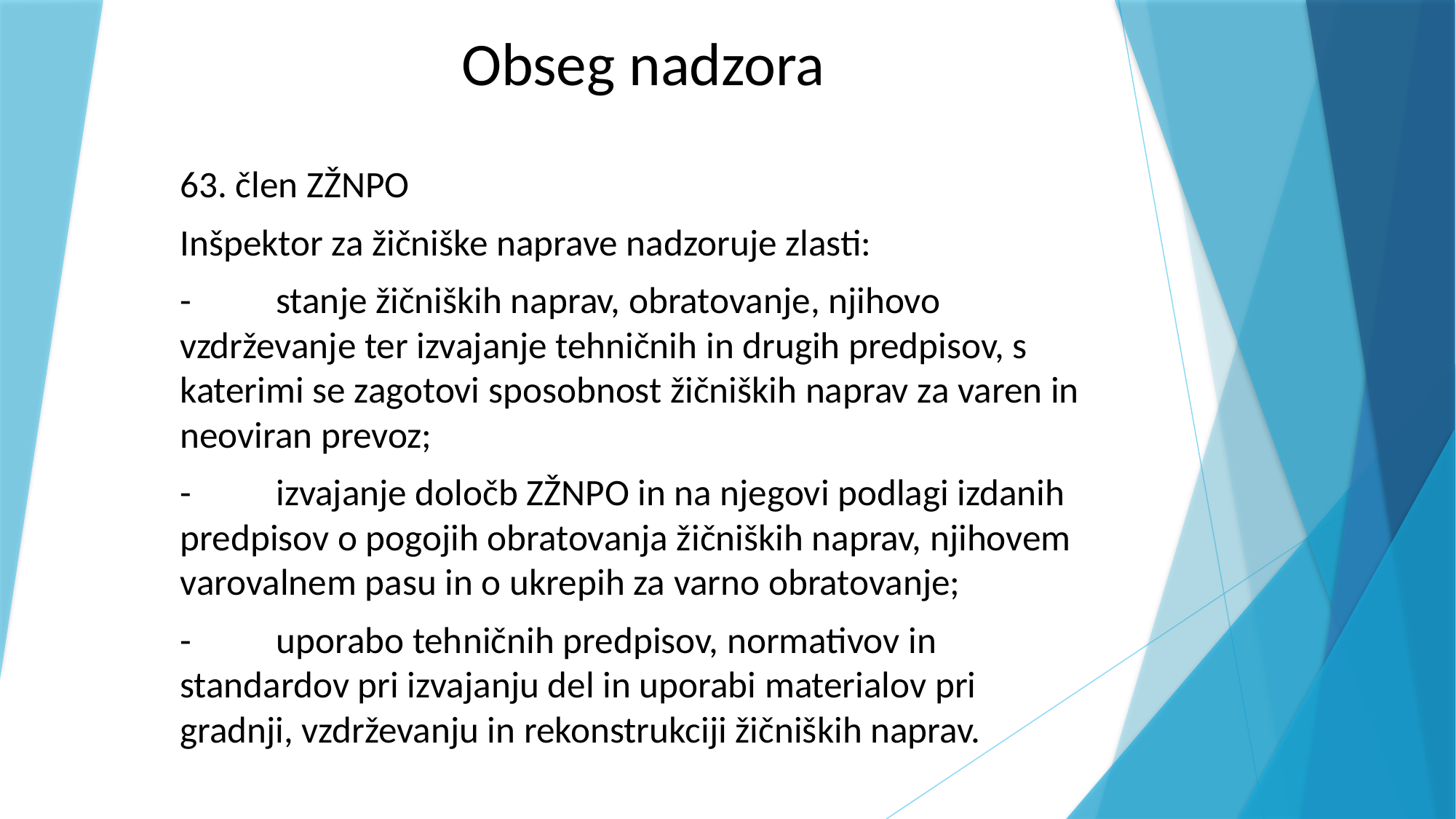

# Obseg nadzora

63. člen ZŽNPO
Inšpektor za žičniške naprave nadzoruje zlasti:
-	stanje žičniških naprav, obratovanje, njihovo vzdrževanje ter izvajanje tehničnih in drugih predpisov, s katerimi se zagotovi sposobnost žičniških naprav za varen in neoviran prevoz;
-	izvajanje določb ZŽNPO in na njegovi podlagi izdanih predpisov o pogojih obratovanja žičniških naprav, njihovem varovalnem pasu in o ukrepih za varno obratovanje;
-	uporabo tehničnih predpisov, normativov in standardov pri izvajanju del in uporabi materialov pri gradnji, vzdrževanju in rekonstrukciji žičniških naprav.